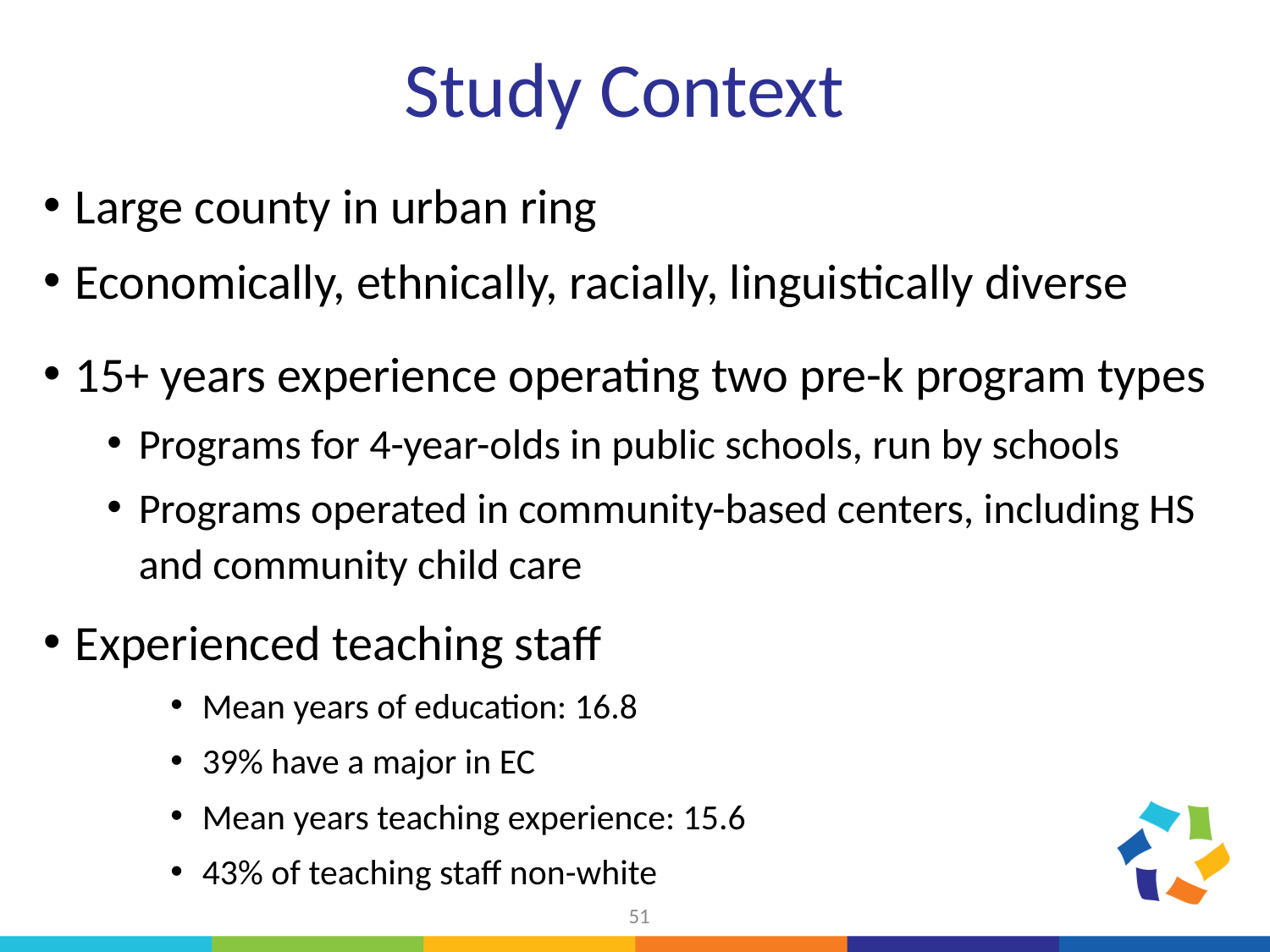

# Study Context
Large county in urban ring
Economically, ethnically, racially, linguistically diverse
15+ years experience operating two pre-k program types
Programs for 4-year-olds in public schools, run by schools
Programs operated in community-based centers, including HS and community child care
Experienced teaching staff
Mean years of education: 16.8
39% have a major in EC
Mean years teaching experience: 15.6
43% of teaching staff non-white
51